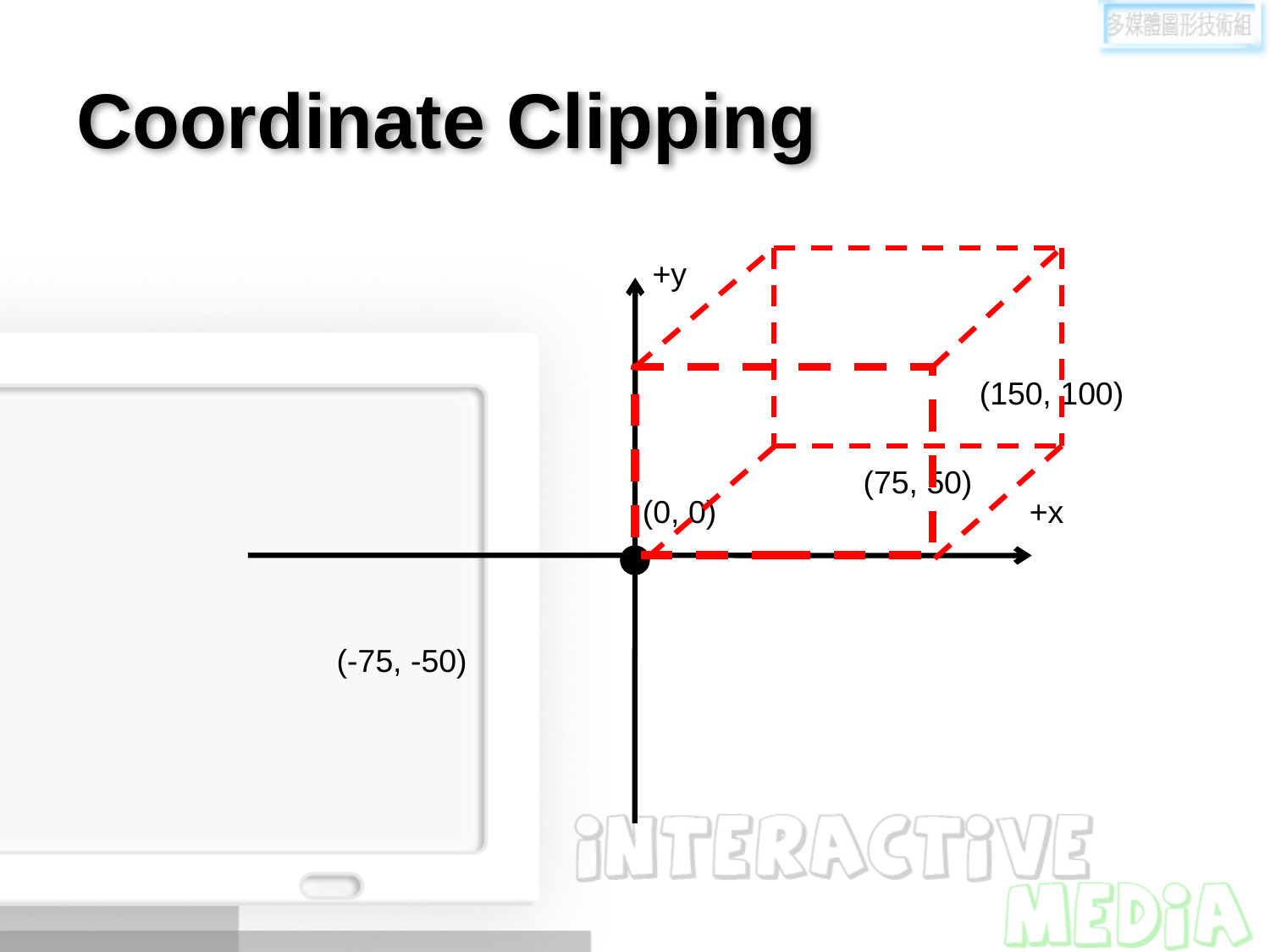

# Coordinate Clipping
+y

(150, 100)
(75, 50)
(0, 0)
+x

(-75, -50)